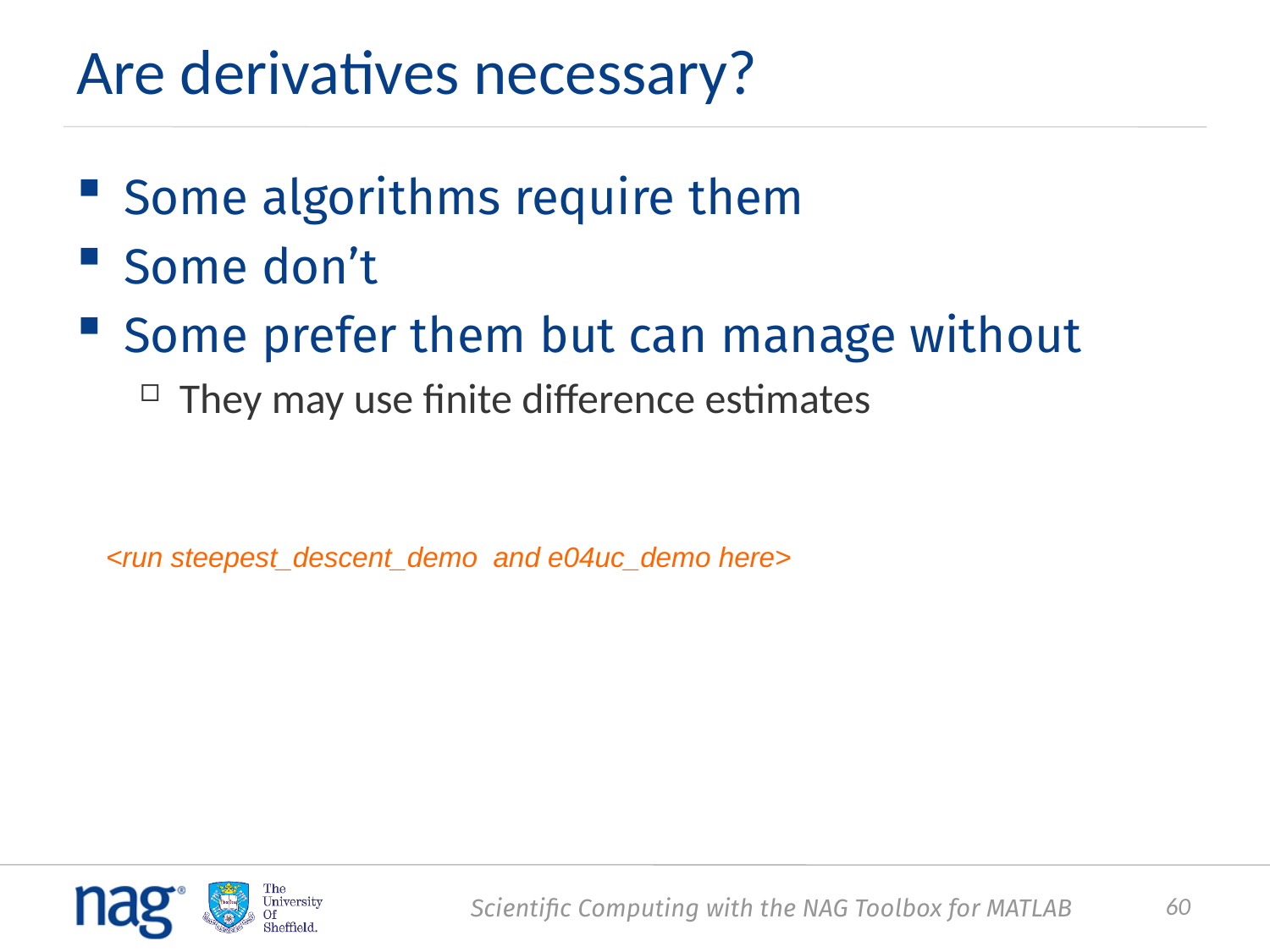

Are derivatives necessary?
Some algorithms require them
Some don’t
Some prefer them but can manage without
They may use finite difference estimates
<run steepest_descent_demo  and e04uc_demo here>